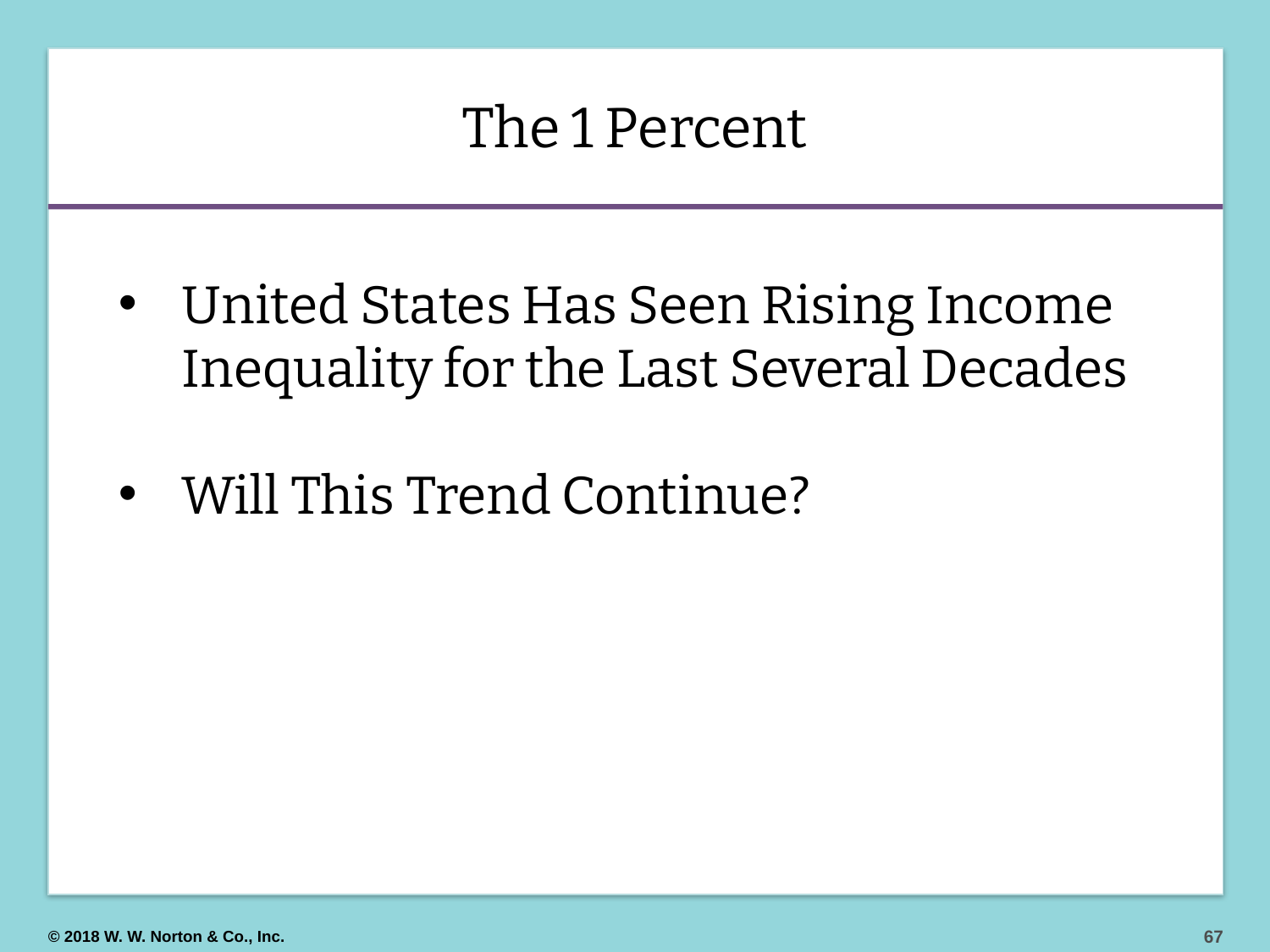

# The 1 Percent
United States Has Seen Rising Income Inequality for the Last Several Decades

Will This Trend Continue?